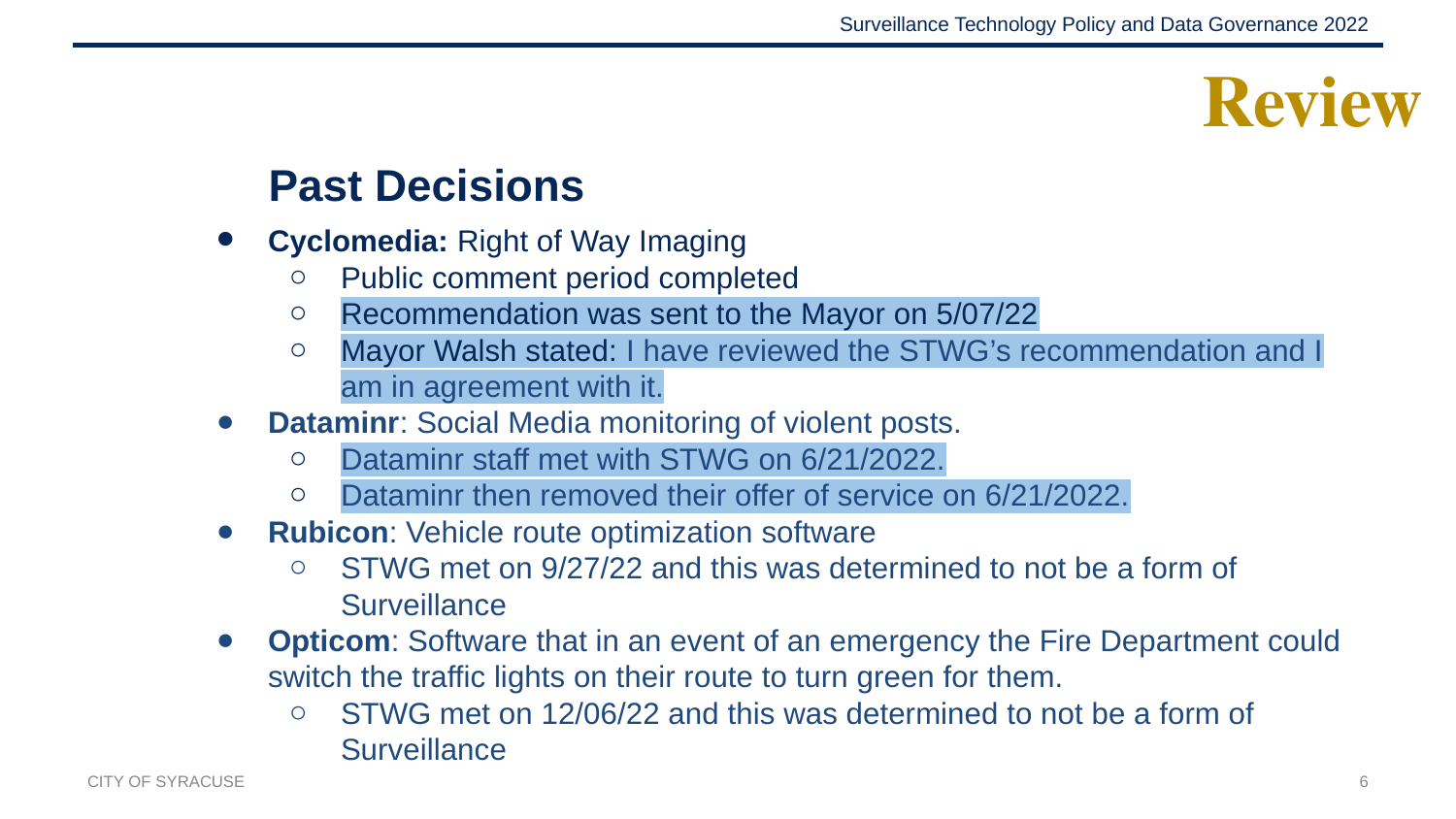

# Review

Past Decisions
Cyclomedia: Right of Way Imaging
Public comment period completed
Recommendation was sent to the Mayor on 5/07/22
Mayor Walsh stated: I have reviewed the STWG’s recommendation and I am in agreement with it.
Dataminr: Social Media monitoring of violent posts.
Dataminr staff met with STWG on 6/21/2022.
Dataminr then removed their offer of service on 6/21/2022.
Rubicon: Vehicle route optimization software
STWG met on 9/27/22 and this was determined to not be a form of Surveillance
Opticom: Software that in an event of an emergency the Fire Department could switch the traffic lights on their route to turn green for them.
STWG met on 12/06/22 and this was determined to not be a form of Surveillance
CITY OF SYRACUSE